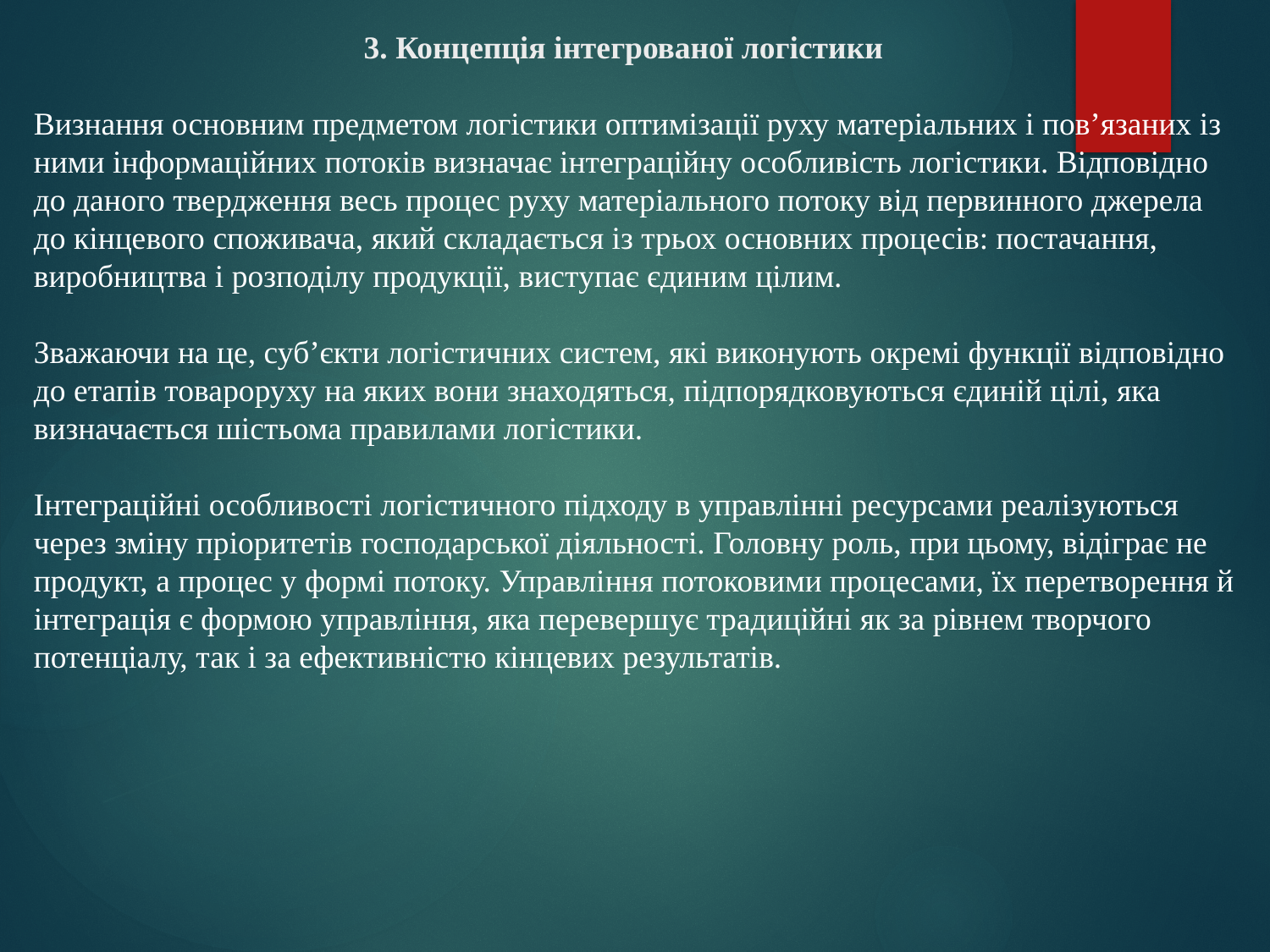

# 3. Концепція інтегрованої логістики Визнання основним предметом логістики оптимізації руху матеріальних і пов’язаних із ними інформаційних потоків визначає інтеграційну особливість логістики. Відповідно до даного твердження весь процес руху матеріального потоку від первинного джерела до кінцевого споживача, який складається із трьох основних процесів: постачання, виробництва і розподілу продукції, виступає єдиним цілим. Зважаючи на це, суб’єкти логістичних систем, які виконують окремі функції відповідно до етапів товароруху на яких вони знаходяться, підпорядковуються єдиній цілі, яка визначається шістьома правилами логістики. Інтеграційні особливості логістичного підходу в управлінні ресурсами реалізуються через зміну пріоритетів господарської діяльності. Головну роль, при цьому, відіграє не продукт, а процес у формі потоку. Управління потоковими процесами, їх перетворення й інтеграція є формою управління, яка перевершує традиційні як за рівнем творчого потенціалу, так і за ефективністю кінцевих результатів.